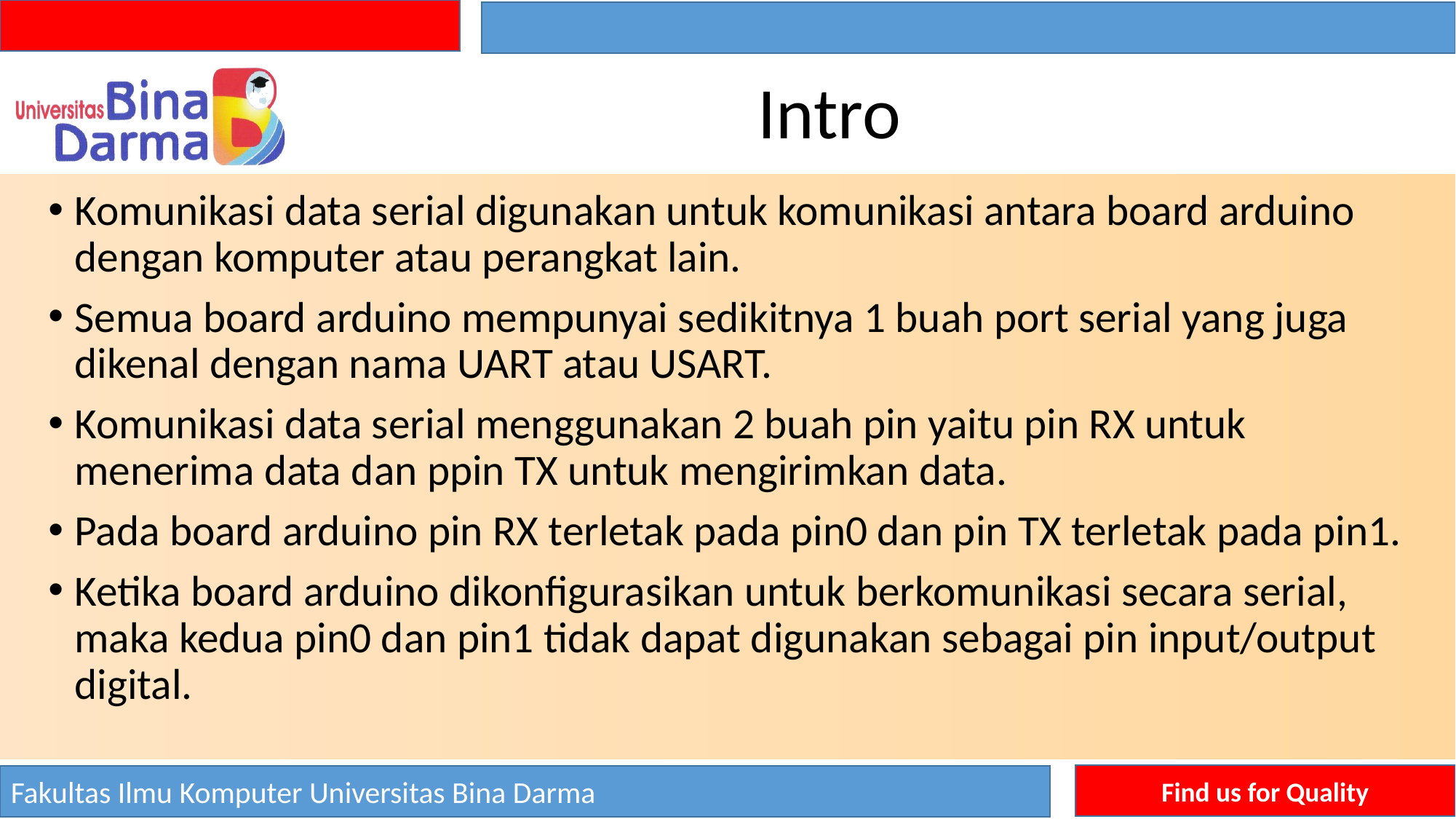

# Intro
Komunikasi data serial digunakan untuk komunikasi antara board arduino dengan komputer atau perangkat lain.
Semua board arduino mempunyai sedikitnya 1 buah port serial yang juga dikenal dengan nama UART atau USART.
Komunikasi data serial menggunakan 2 buah pin yaitu pin RX untuk menerima data dan ppin TX untuk mengirimkan data.
Pada board arduino pin RX terletak pada pin0 dan pin TX terletak pada pin1.
Ketika board arduino dikonfigurasikan untuk berkomunikasi secara serial, maka kedua pin0 dan pin1 tidak dapat digunakan sebagai pin input/output digital.